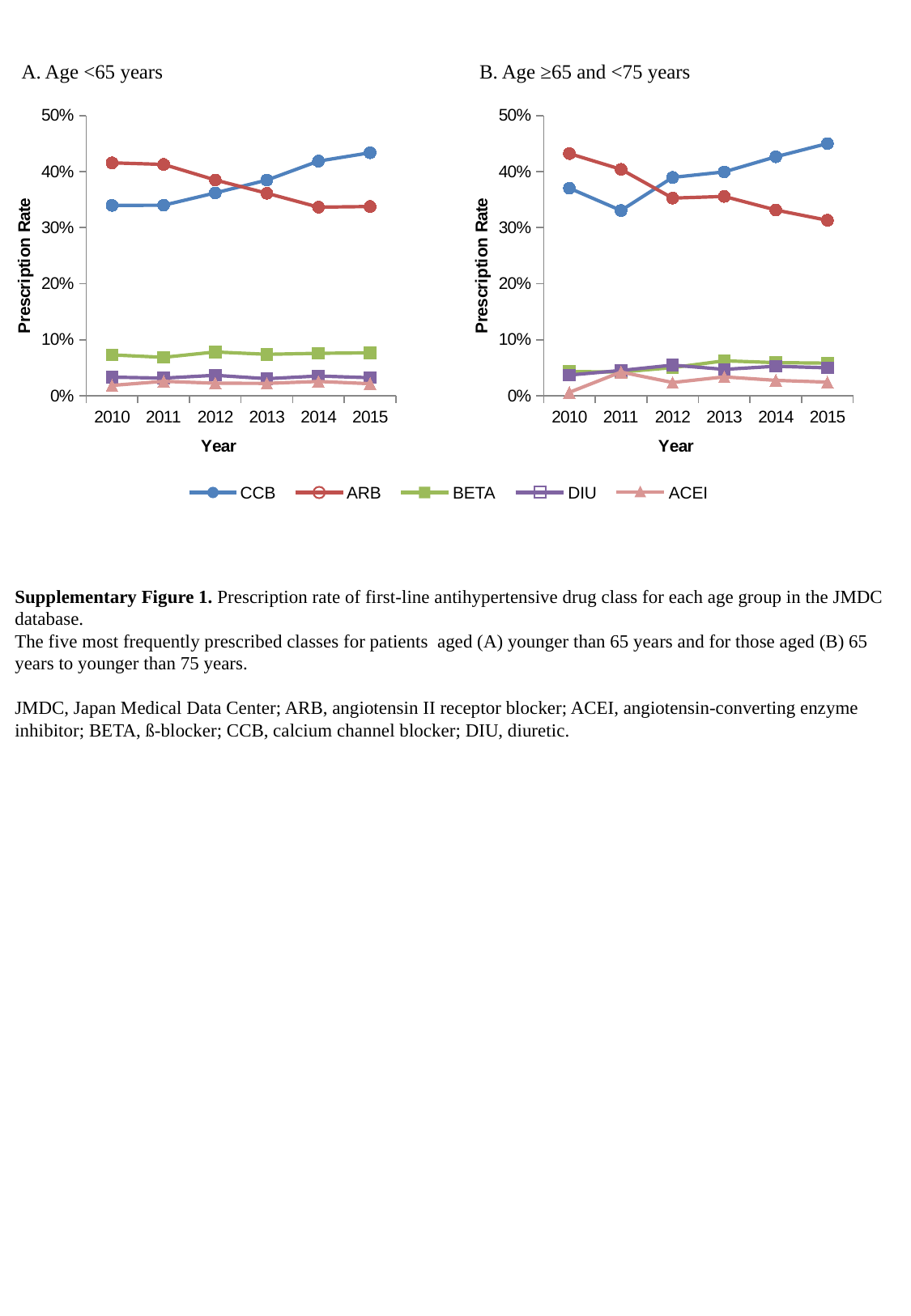

A. Age <65 years
B. Age ≥65 and <75 years

### Chart

| Category | CCB | ARB | BETA | DIU | ACE |
|---|---|---|---|---|---|
| 2010 | 0.33965756594169366 | 0.4155483572420176 | 0.07311429893567793 | 0.033317908375751965 | 0.01850994909763998 |
| 2011 | 0.3399138549892319 | 0.41277817659727206 | 0.06873653984206748 | 0.03158650394831299 | 0.025843503230437905 |
| 2012 | 0.3619251119251119 | 0.385022385022385 | 0.07824582824582825 | 0.03663003663003663 | 0.022486772486772486 |
| 2013 | 0.3848348149130954 | 0.3612843306355314 | 0.0741011012339127 | 0.030516120472336473 | 0.022223696430940694 |
| 2014 | 0.41867405670432745 | 0.3364954167554892 | 0.07589000213174163 | 0.035333617565551055 | 0.02558089959496909 |
| 2015 | 0.43358024691358027 | 0.3376131687242798 | 0.07670781893004115 | 0.032263374485596706 | 0.021618655692729766 |

### Chart

| Category | CCB | ARB | BETA | DIU | ACE |
|---|---|---|---|---|---|
| 2010 | 0.37037037037037035 | 0.43209876543209874 | 0.043209876543209874 | 0.037037037037037035 | 0.006172839506172839 |
| 2011 | 0.3305084745762712 | 0.403954802259887 | 0.0423728813559322 | 0.04519774011299435 | 0.0423728813559322 |
| 2012 | 0.3896296296296296 | 0.35259259259259257 | 0.05037037037037037 | 0.054814814814814816 | 0.023703703703703703 |
| 2013 | 0.39949324324324326 | 0.35557432432432434 | 0.0625 | 0.0472972972972973 | 0.033783783783783786 |
| 2014 | 0.42639296187683284 | 0.3313782991202346 | 0.05923753665689149 | 0.05278592375366569 | 0.02756598240469208 |
| 2015 | 0.45 | 0.3130952380952381 | 0.058333333333333334 | 0.05 | 0.024404761904761905 |
CCB

ARB

BETA

DIU

ACEI

Supplementary Figure 1. Prescription rate of first-line antihypertensive drug class for each age group in the JMDC database.
The five most frequently prescribed classes for patients  aged (A) younger than 65 years and for those aged (B) 65 years to younger than 75 years.

JMDC, Japan Medical Data Center; ARB, angiotensin II receptor blocker; ACEI, angiotensin-converting enzyme inhibitor; BETA, ß-blocker; CCB, calcium channel blocker; DIU, diuretic.